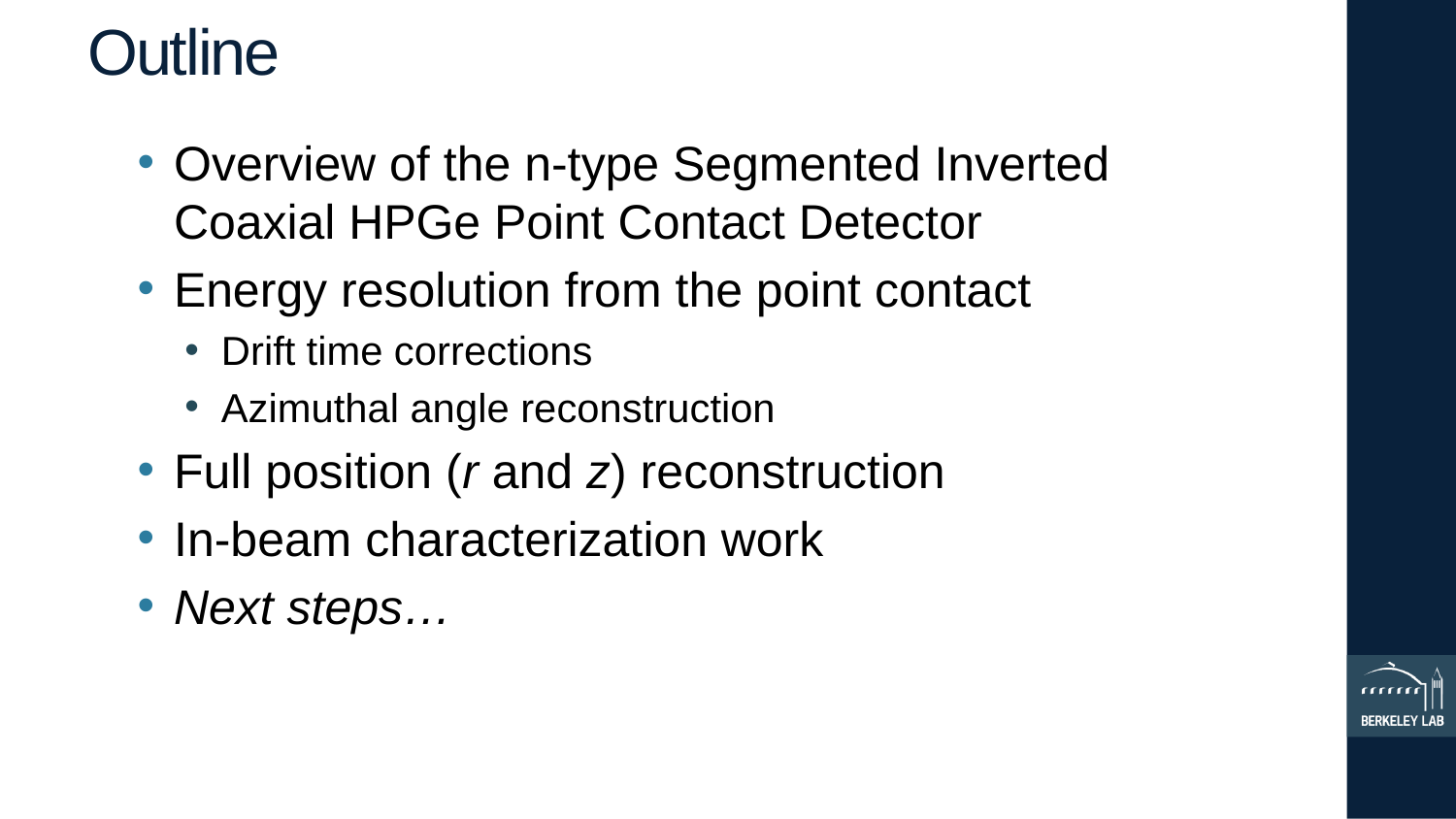

# Outline
Overview of the n-type Segmented Inverted Coaxial HPGe Point Contact Detector
Energy resolution from the point contact
Drift time corrections
Azimuthal angle reconstruction
Full position (r and z) reconstruction
In-beam characterization work
Next steps…